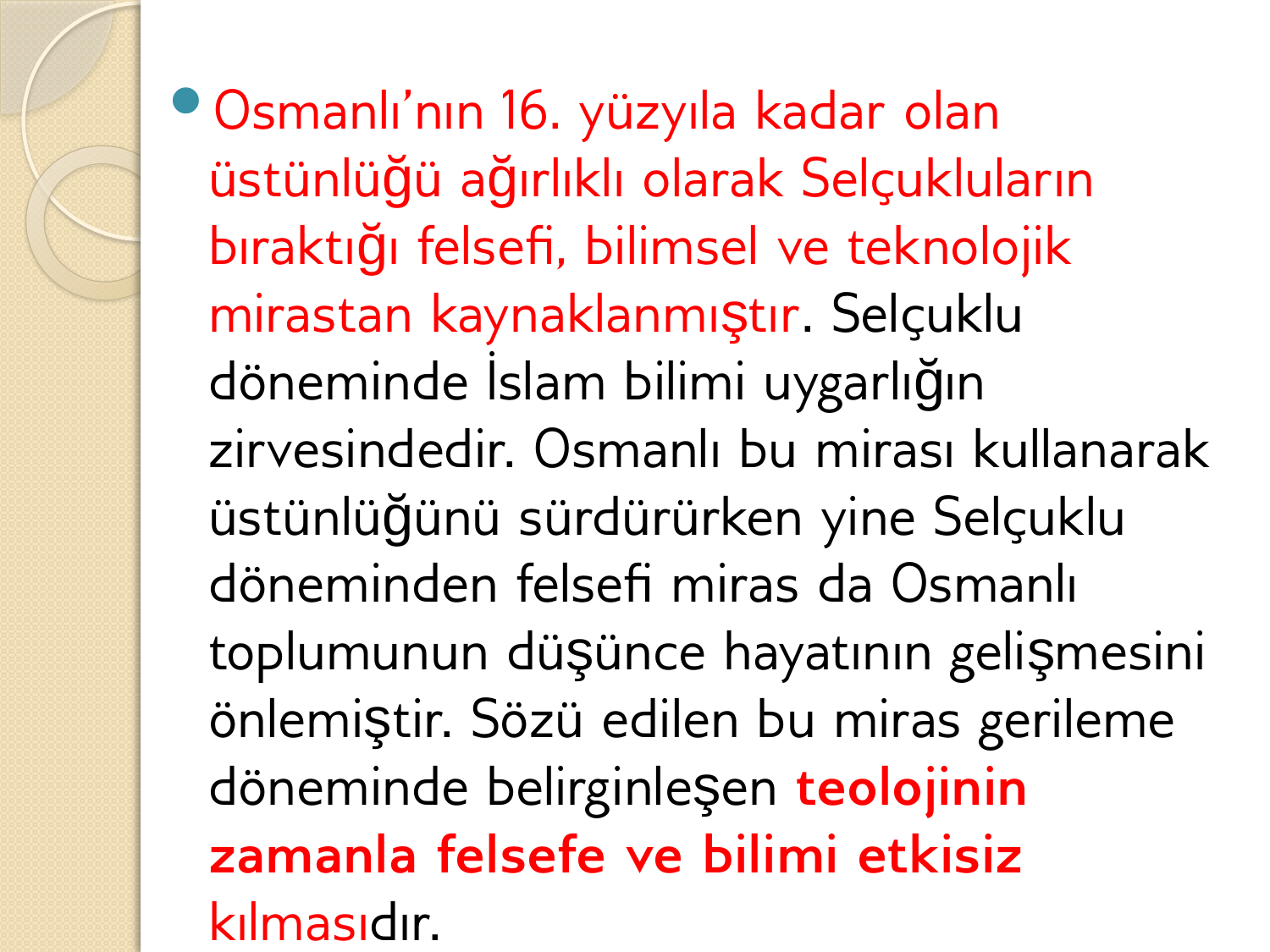

Osmanlı’nın 16. yüzyıla kadar olan üstünlüğü ağırlıklı olarak Selçukluların bıraktığı felsefi, bilimsel ve teknolojik mirastan kaynaklanmıştır. Selçuklu döneminde İslam bilimi uygarlığın zirvesindedir. Osmanlı bu mirası kullanarak üstünlüğünü sürdürürken yine Selçuklu döneminden felsefi miras da Osmanlı toplumunun düşünce hayatının gelişmesini önlemiştir. Sözü edilen bu miras gerileme döneminde belirginleşen teolojinin zamanla felsefe ve bilimi etkisiz kılmasıdır.